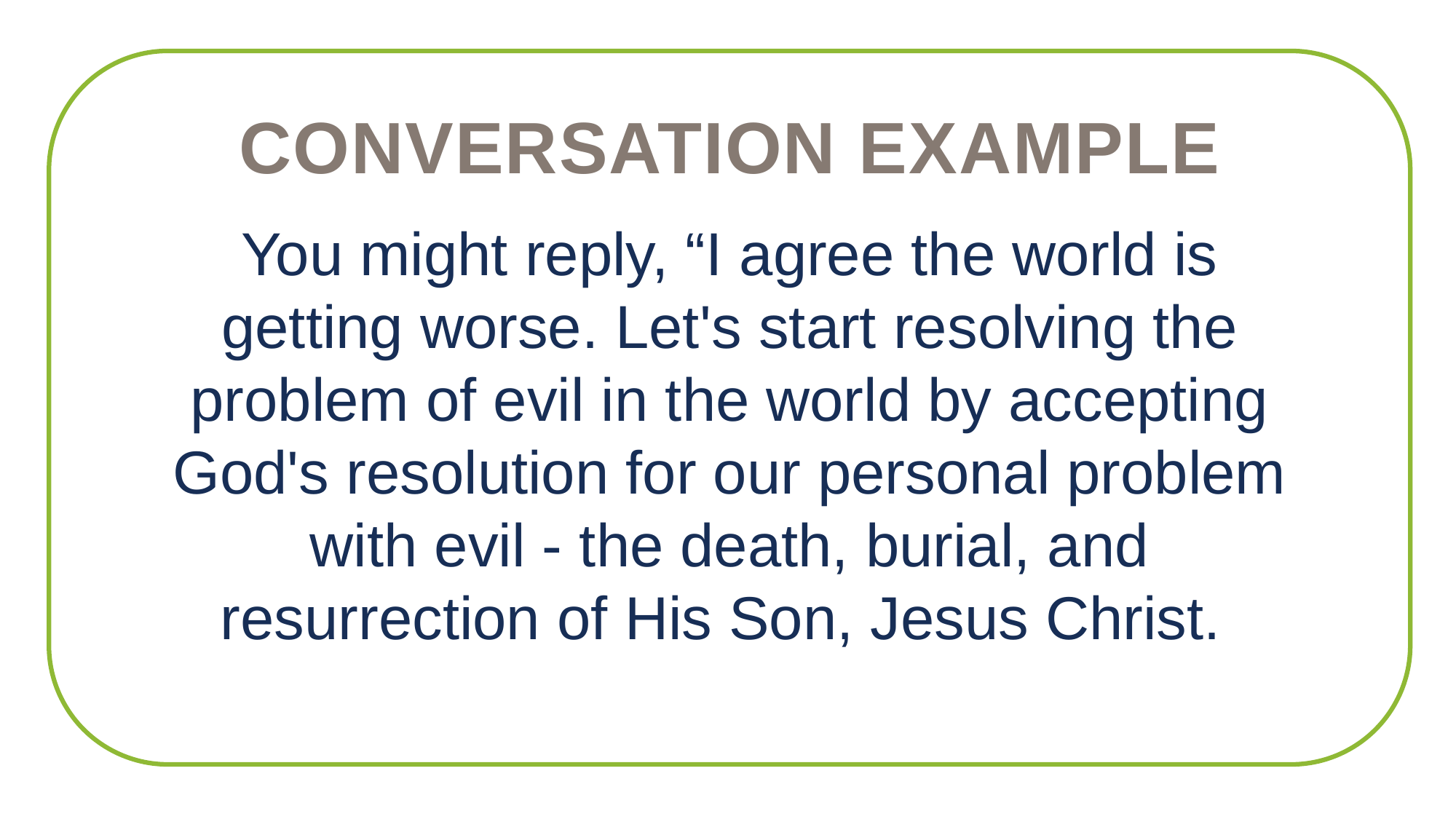

CONVERSATION EXAMPLE
You might reply, “I agree the world is getting worse. Let's start resolving the problem of evil in the world by accepting God's resolution for our personal problem with evil - the death, burial, and resurrection of His Son, Jesus Christ.